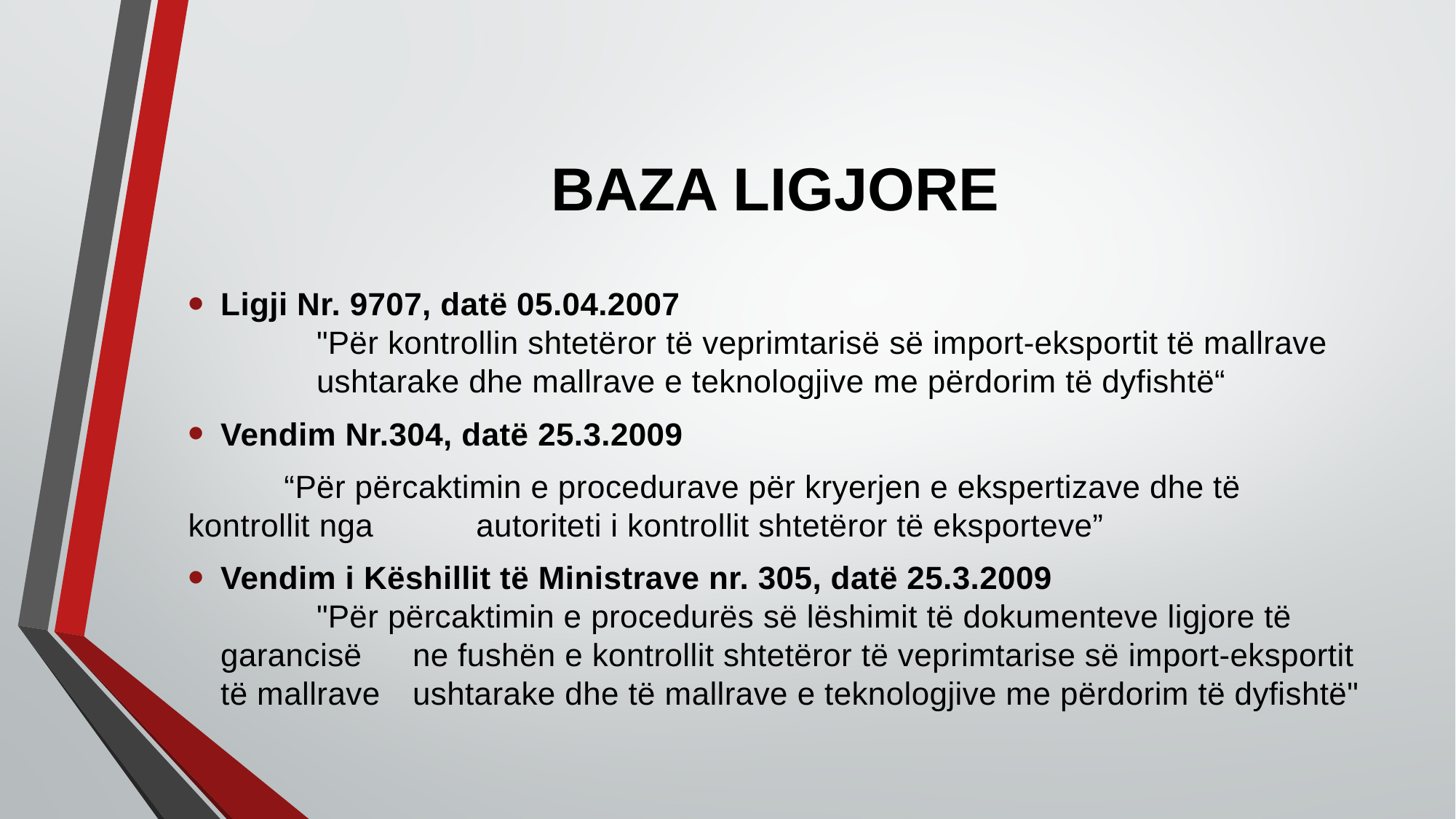

# BAZA LIGJORE
Ligji Nr. 9707, datë 05.04.2007
	"Për kontrollin shtetëror të veprimtarisë së import-eksportit të mallrave 	ushtarake dhe mallrave e teknologjive me përdorim të dyfishtë“
Vendim Nr.304, datë 25.3.2009
	“Për përcaktimin e procedurave për kryerjen e ekspertizave dhe të kontrollit nga 	autoriteti i kontrollit shtetëror të eksporteve”
Vendim i Këshillit të Ministrave nr. 305, datë 25.3.2009
 	"Për përcaktimin e procedurës së lëshimit të dokumenteve ligjore të garancisë 	ne fushën e kontrollit shtetëror të veprimtarise së import-eksportit të mallrave 	ushtarake dhe të mallrave e teknologjive me përdorim të dyfishtë"